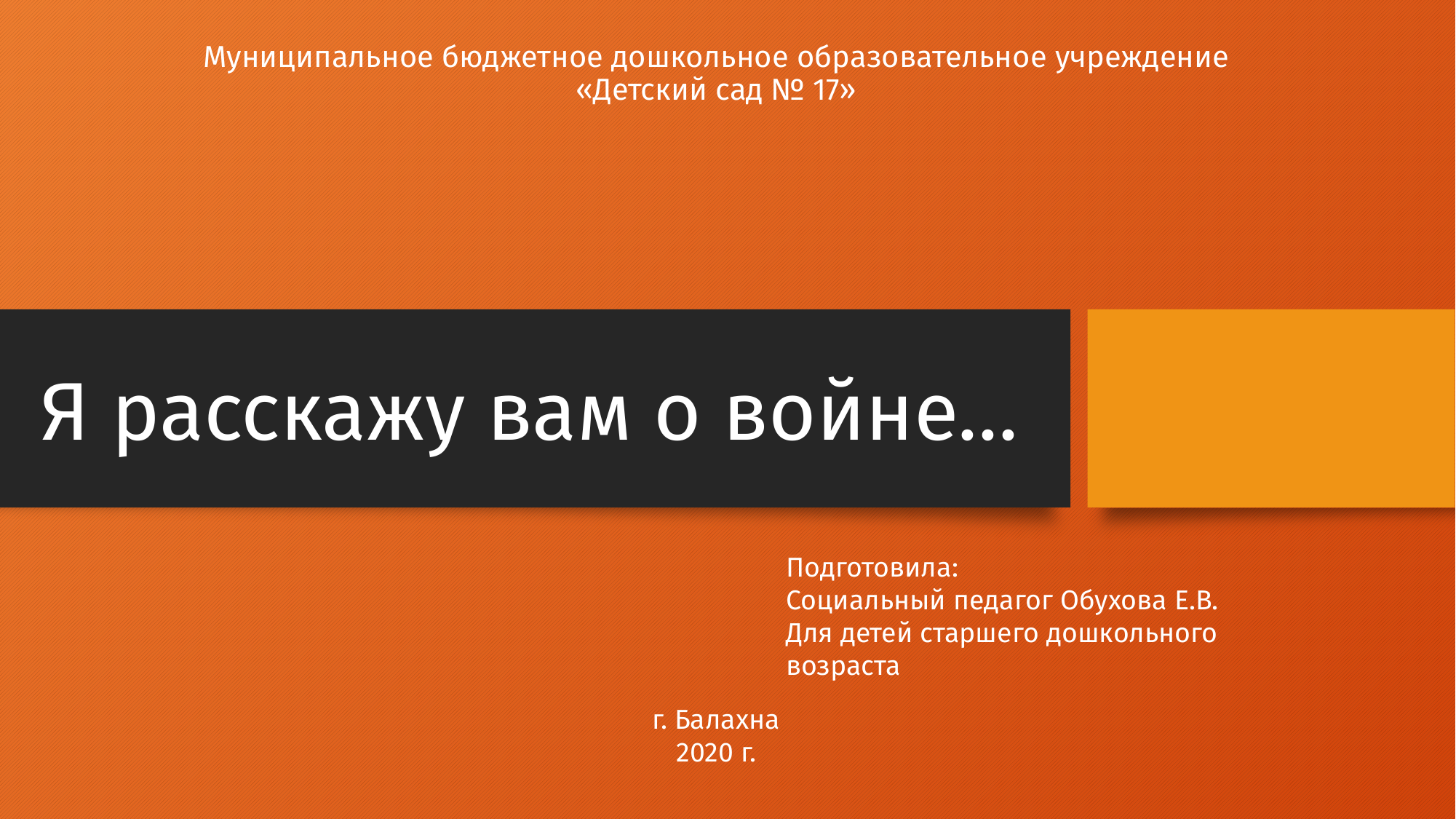

Муниципальное бюджетное дошкольное образовательное учреждение «Детский сад № 17»
# Я расскажу вам о войне…
Подготовила:
Социальный педагог Обухова Е.В.
Для детей старшего дошкольного возраста

г. Балахна
2020 г.